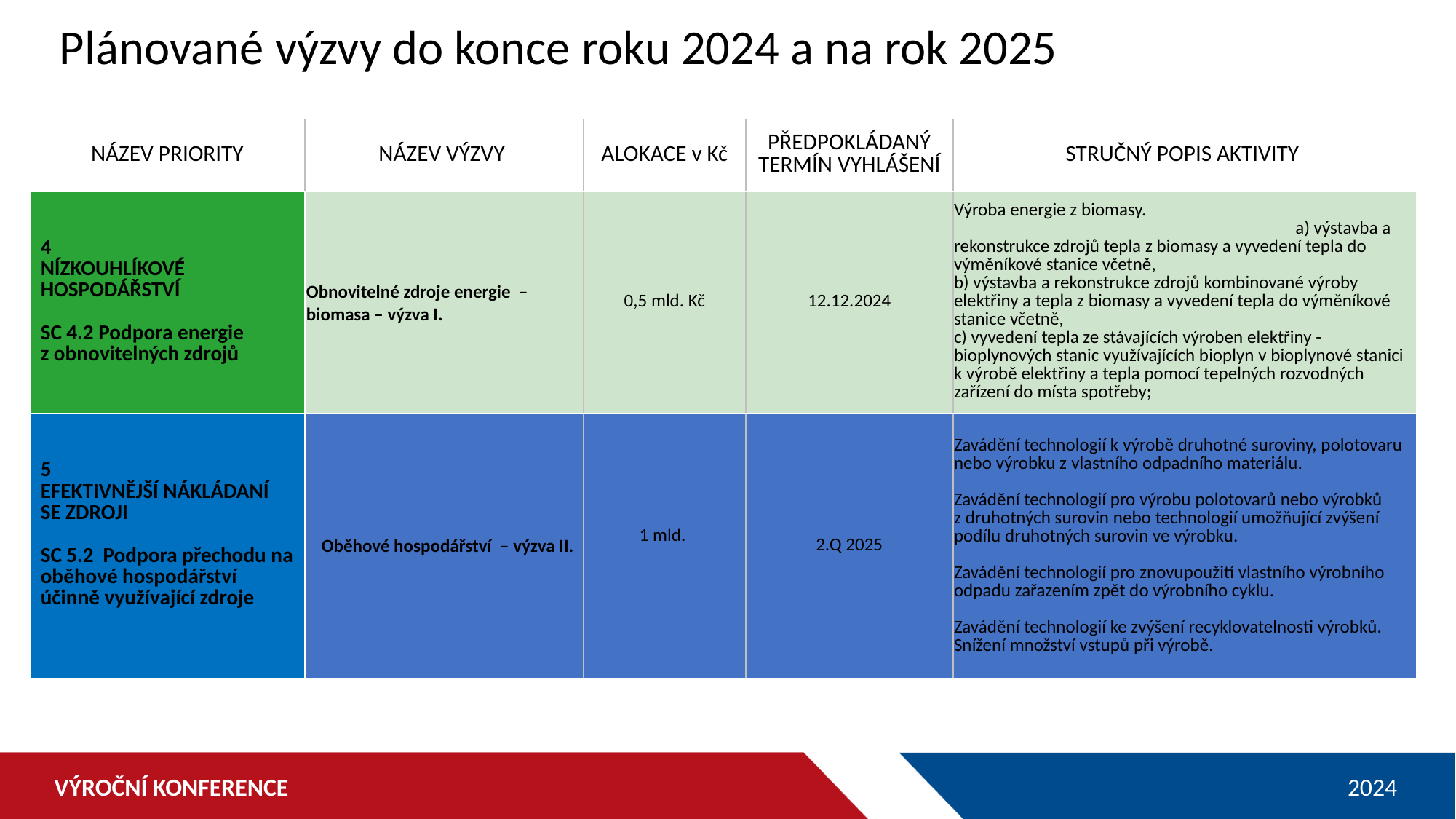

Plánované výzvy do konce roku 2024 a na rok 2025
| NÁZEV PRIORITY | NÁZEV VÝZVY | ALOKACE v Kč | PŘEDPOKLÁDANÝ TERMÍN VYHLÁŠENÍ | STRUČNÝ POPIS AKTIVITY |
| --- | --- | --- | --- | --- |
| 4 NÍZKOUHLÍKOVÉ HOSPODÁŘSTVÍ SC 4.2 Podpora energie z obnovitelných zdrojů | Obnovitelné zdroje energie – biomasa – výzva I. | 0,5 mld. Kč | 12.12.2024 | Výroba energie z biomasy. a) výstavba a rekonstrukce zdrojů tepla z biomasy a vyvedení tepla do výměníkové stanice včetně, b) výstavba a rekonstrukce zdrojů kombinované výroby elektřiny a tepla z biomasy a vyvedení tepla do výměníkové stanice včetně, c) vyvedení tepla ze stávajících výroben elektřiny - bioplynových stanic využívajících bioplyn v bioplynové stanici k výrobě elektřiny a tepla pomocí tepelných rozvodných zařízení do místa spotřeby; |
| 5 EFEKTIVNĚJŠÍ NÁKLÁDANÍ SE ZDROJI SC 5.2 Podpora přechodu na oběhové hospodářství účinně využívající zdroje | Oběhové hospodářství – výzva II. | 1 mld. | 2.Q 2025 | Zavádění technologií k výrobě druhotné suroviny, polotovaru nebo výrobku z vlastního odpadního materiálu. Zavádění technologií pro výrobu polotovarů nebo výrobků z druhotných surovin nebo technologií umožňující zvýšení podílu druhotných surovin ve výrobku. Zavádění technologií pro znovupoužití vlastního výrobního odpadu zařazením zpět do výrobního cyklu. Zavádění technologií ke zvýšení recyklovatelnosti výrobků. Snížení množství vstupů při výrobě. |
VÝROČNÍ KONFERENCE
2024